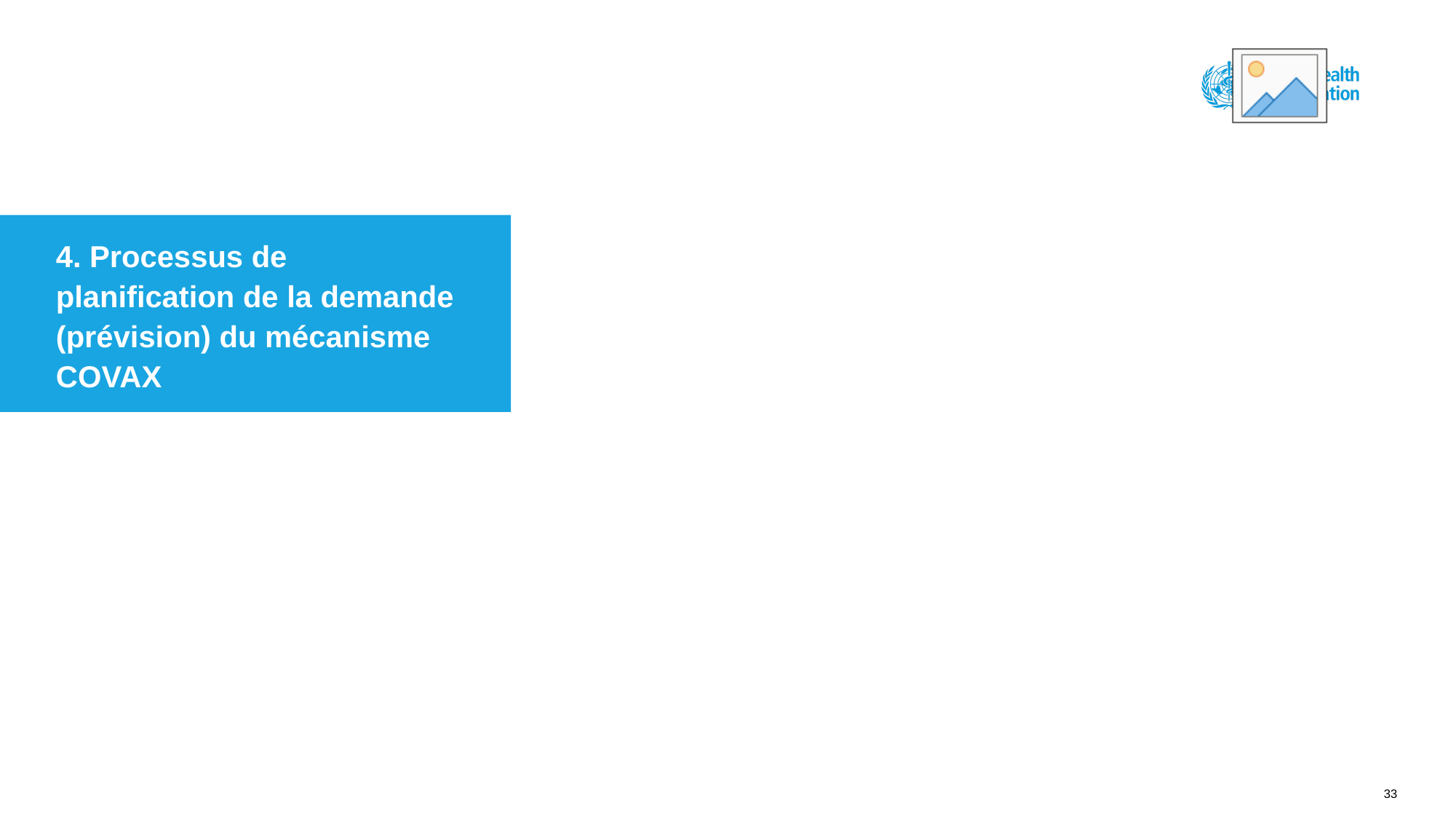

4. Processus de planification de la demande (prévision) du mécanisme COVAX
33